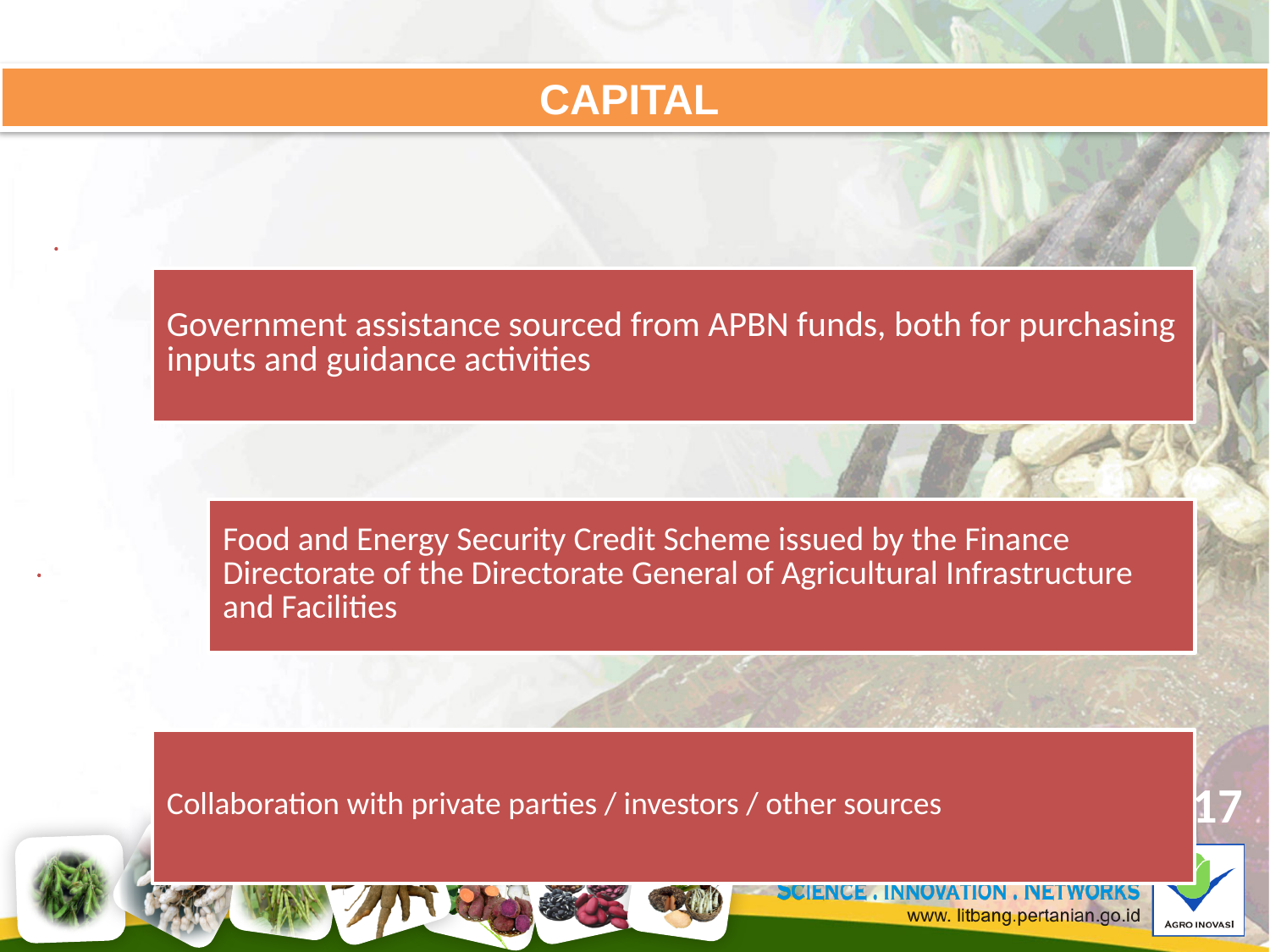

CAPITAL
Government assistance sourced from APBN funds, both for purchasing inputs and guidance activities
Food and Energy Security Credit Scheme issued by the Finance Directorate of the Directorate General of Agricultural Infrastructure and Facilities
Collaboration with private parties / investors / other sources
17